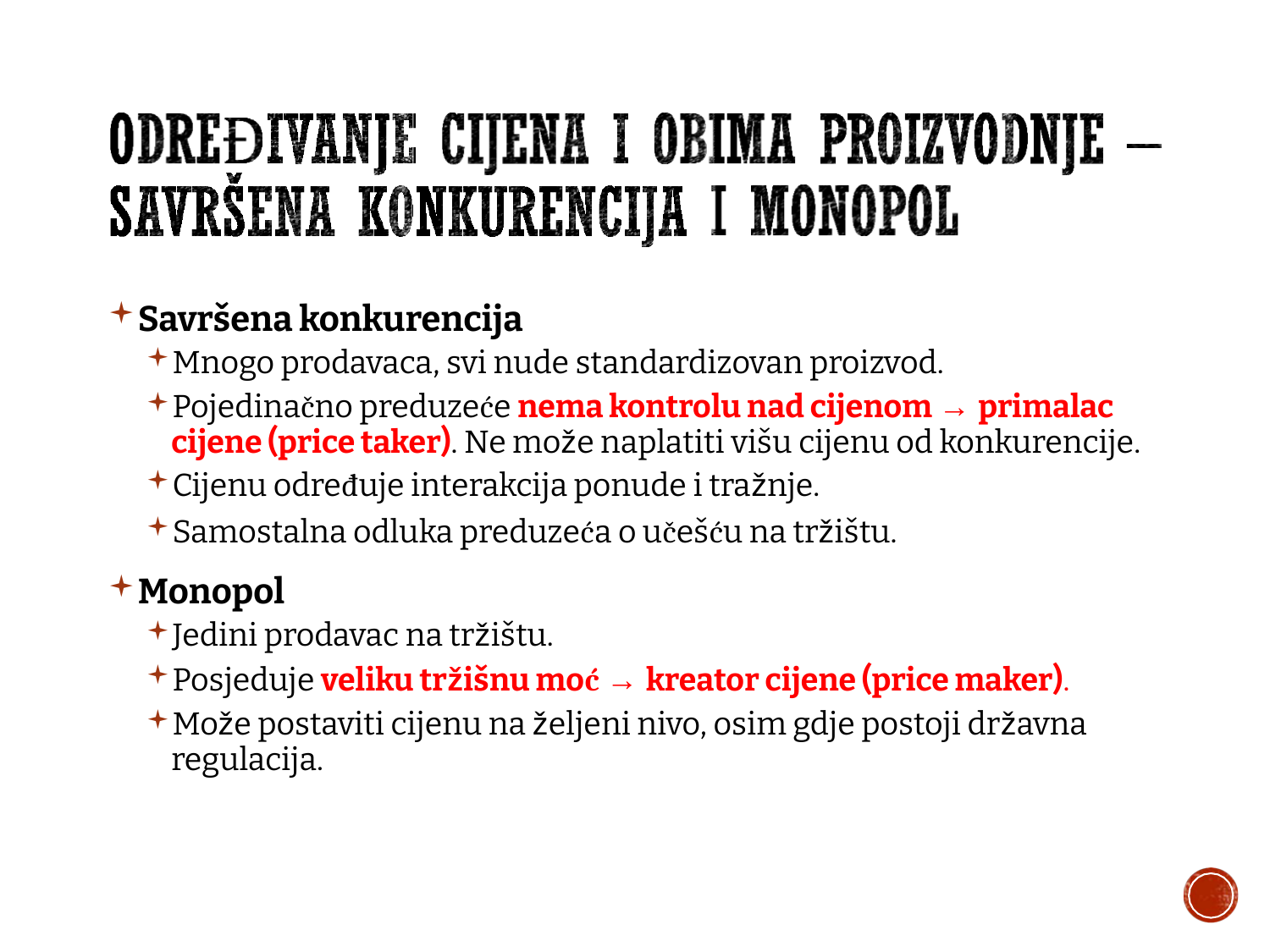

Savršena konkurencija
Mnogo prodavaca, svi nude standardizovan proizvod.
Pojedinačno preduzeće nema kontrolu nad cijenom → primalac  cijene (price taker). Ne može naplatiti višu cijenu od konkurencije.
Cijenu određuje interakcija ponude i tražnje.
Samostalna odluka preduzeća o učešću na tržištu.
Monopol
Jedini prodavac na tržištu.
Posjeduje veliku tržišnu moć → kreator cijene (price maker).
Može postaviti cijenu na željeni nivo, osim gdje postoji državna  regulacija.